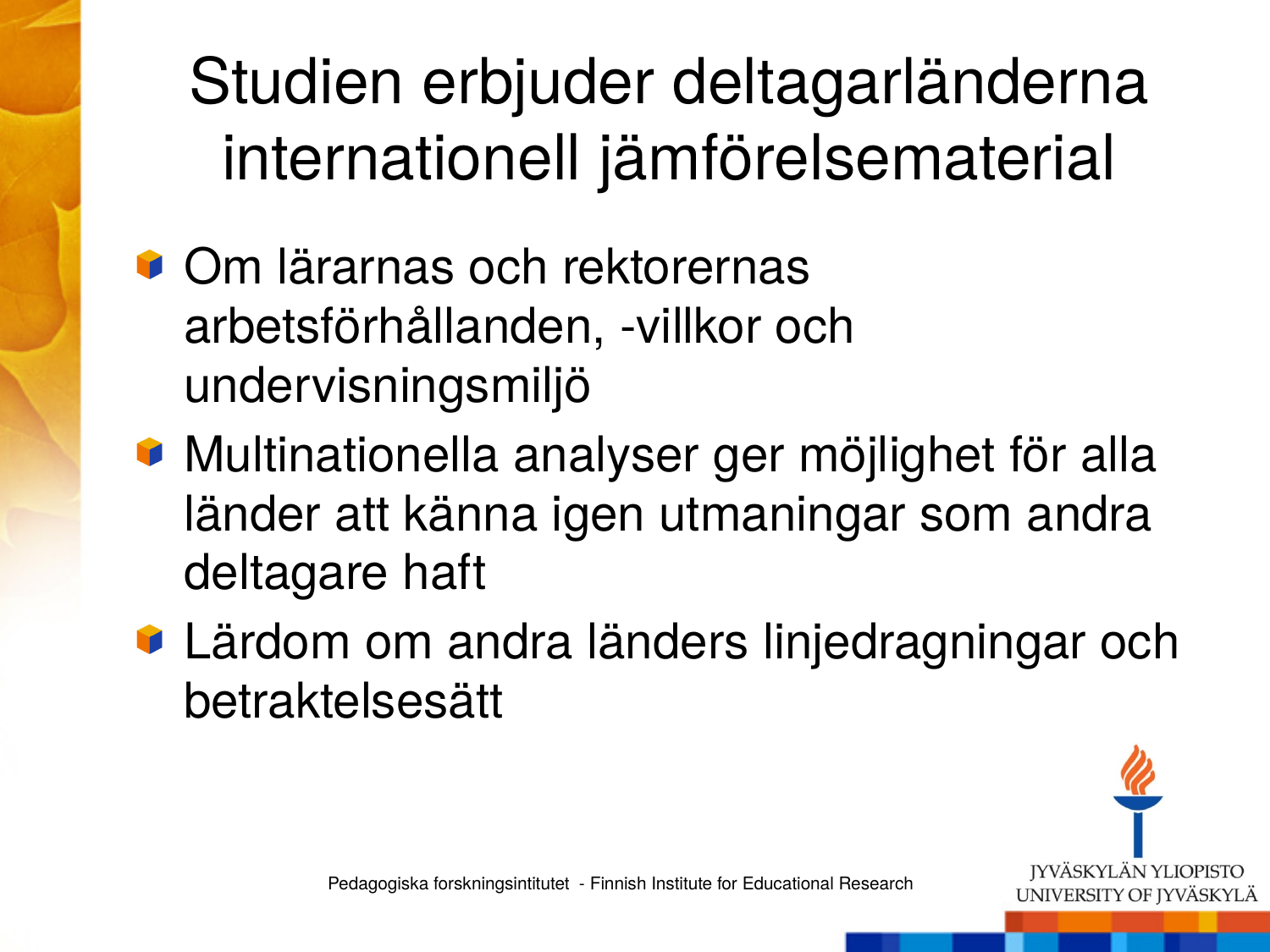

# Studien erbjuder deltagarländerna internationell jämförelsematerial
Om lärarnas och rektorernas  arbetsförhållanden, -villkor och undervisningsmiljö
Multinationella analyser ger möjlighet för alla länder att känna igen utmaningar som andra deltagare haft
Lärdom om andra länders linjedragningar och
betraktelsesätt
Pedagogiska forskningsintitutet  - Finnish Institute for Educational Research